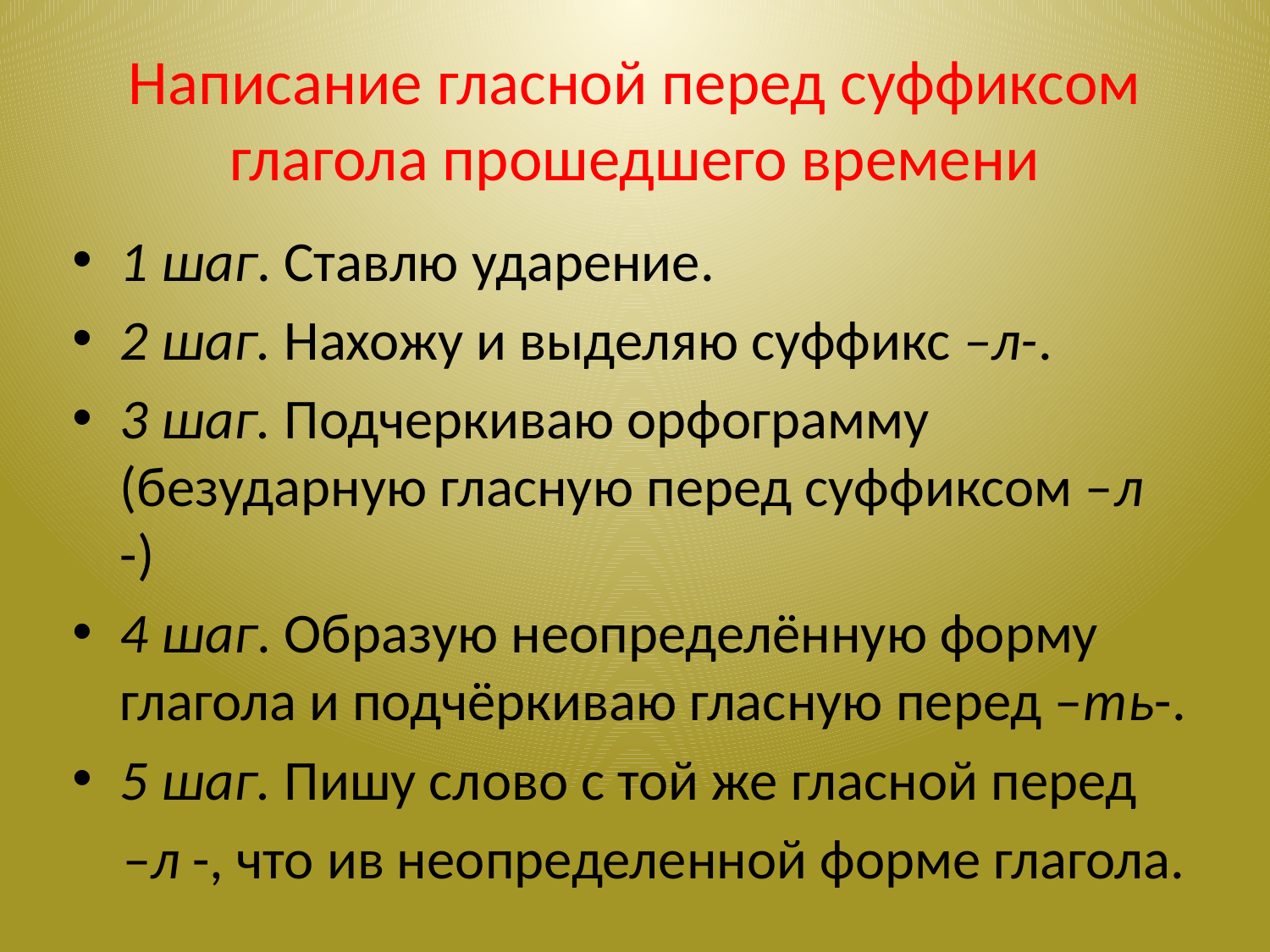

# Написание гласной перед суффиксом глагола прошедшего времени
1 шаг. Ставлю ударение.
2 шаг. Нахожу и выделяю суффикс –л-.
3 шаг. Подчеркиваю орфограмму (безударную гласную перед суффиксом –л -)
4 шаг. Образую неопределённую форму глагола и подчёркиваю гласную перед –ть-.
5 шаг. Пишу слово с той же гласной перед
    –л -, что ив неопределенной форме глагола.